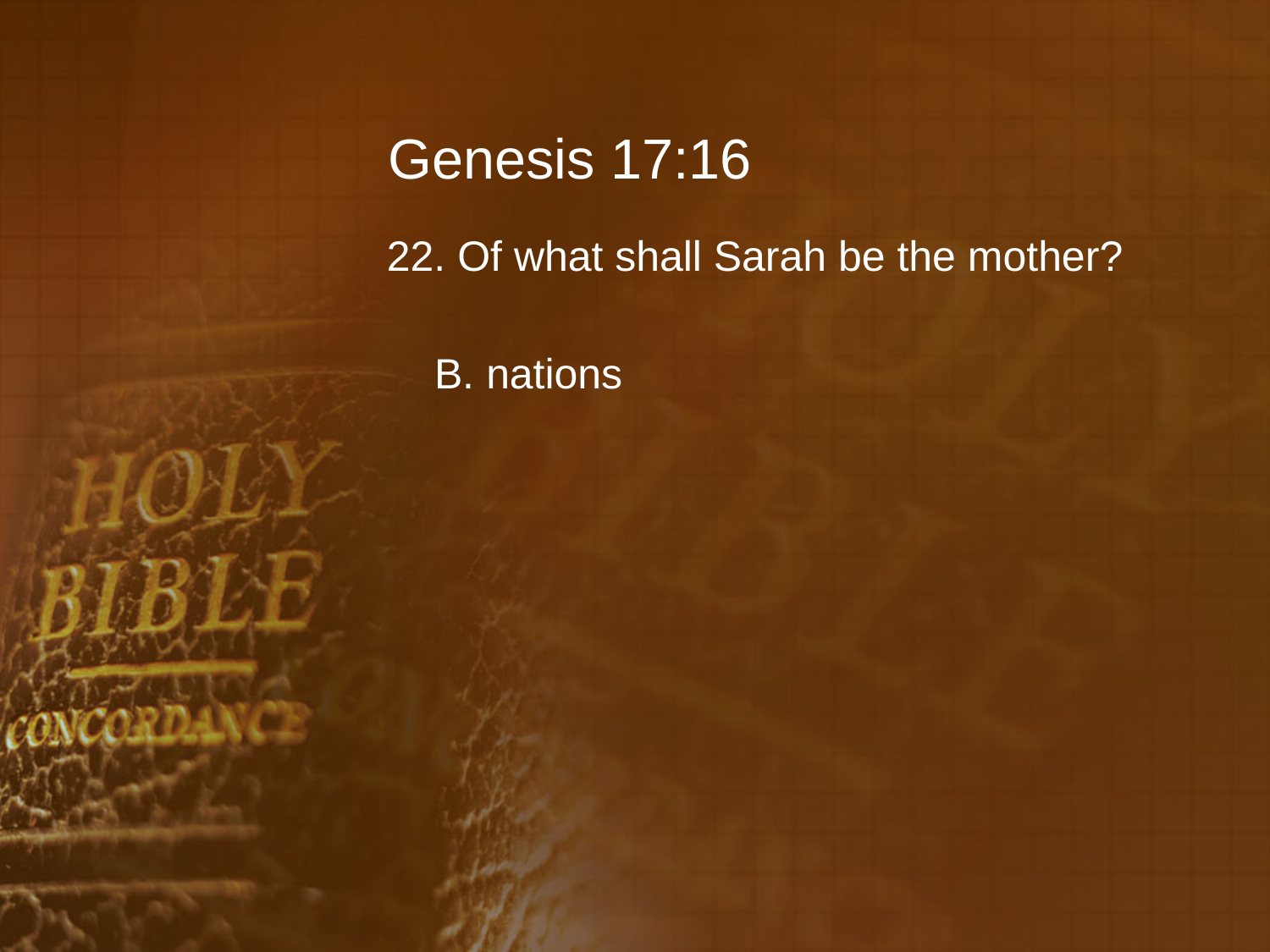

# Genesis 17:16
22. Of what shall Sarah be the mother?

	B. nations